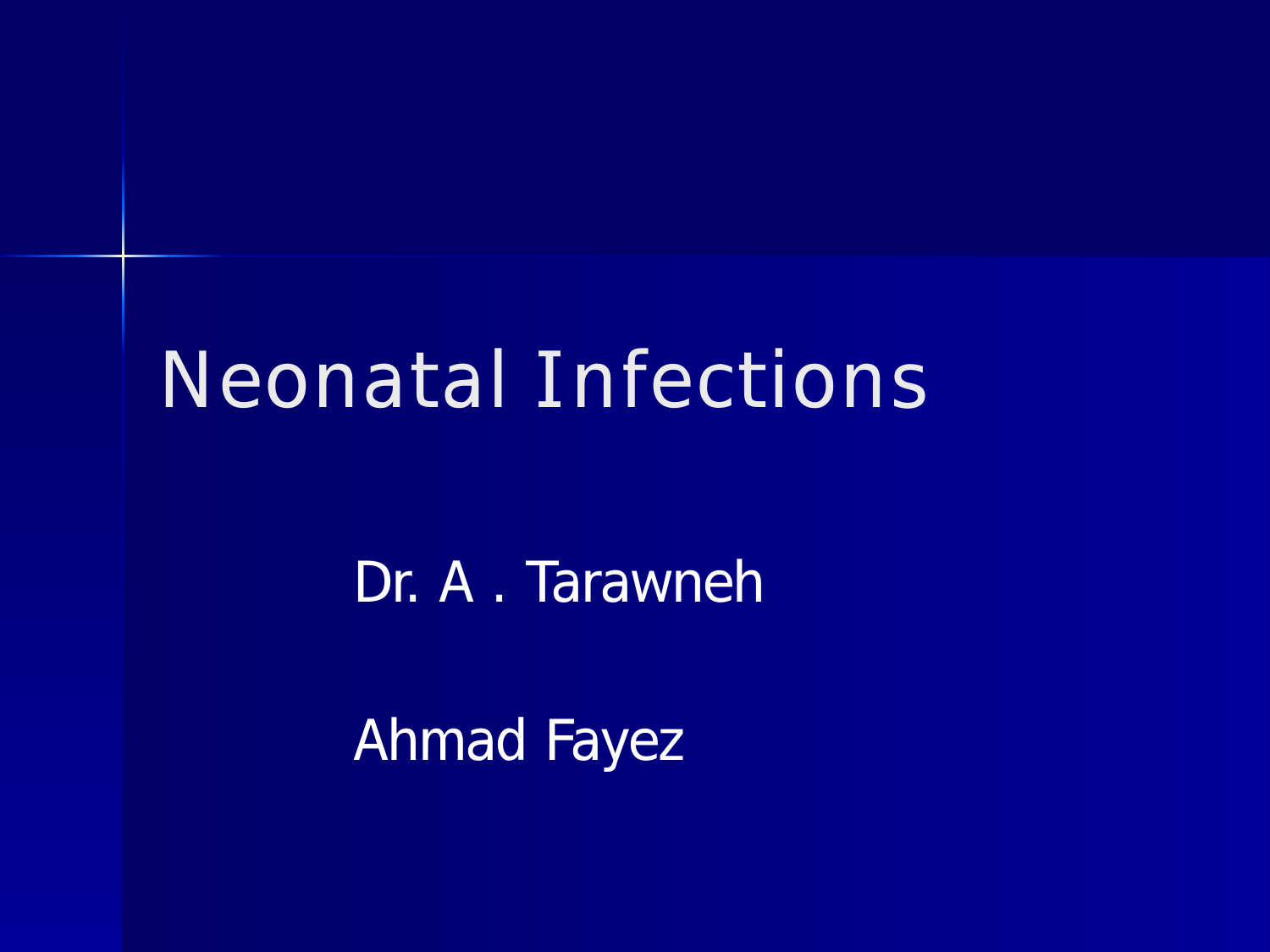

# Neonatal Infections
           Dr. A . Tarawneh

           Ahmad Fayez